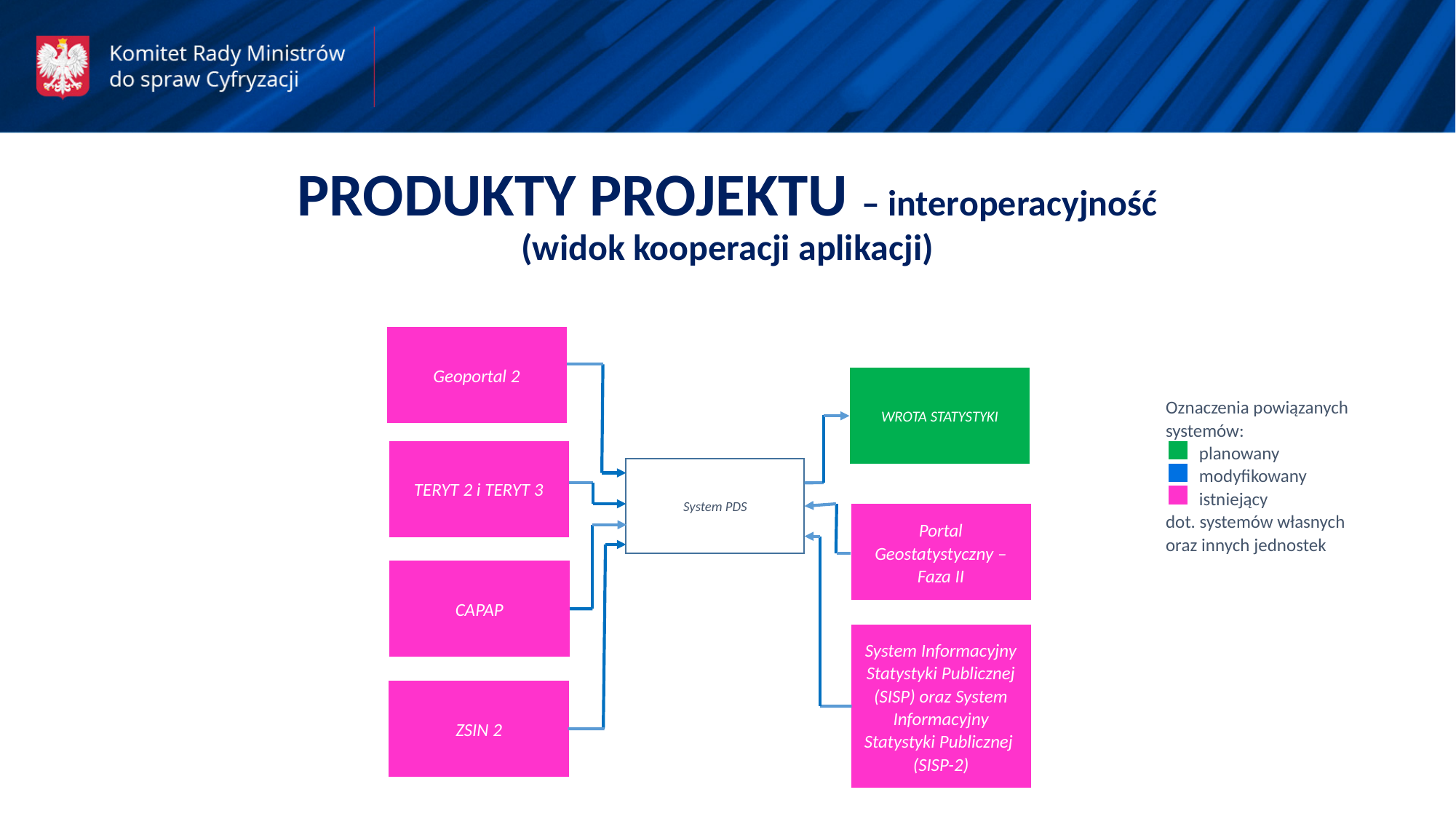

PRODUKTY PROJEKTU – interoperacyjność
(widok kooperacji aplikacji)
Geoportal 2
WROTA STATYSTYKI
Oznaczenia powiązanych
systemów:
        planowany
        modyfikowany
        istniejący
dot. systemów własnych oraz innych jednostek
TERYT 2 i TERYT 3

System PDS

Portal Geostatystyczny – Faza II
CAPAP
System Informacyjny Statystyki Publicznej (SISP) oraz System Informacyjny Statystyki Publicznej  (SISP-2)
ZSIN 2